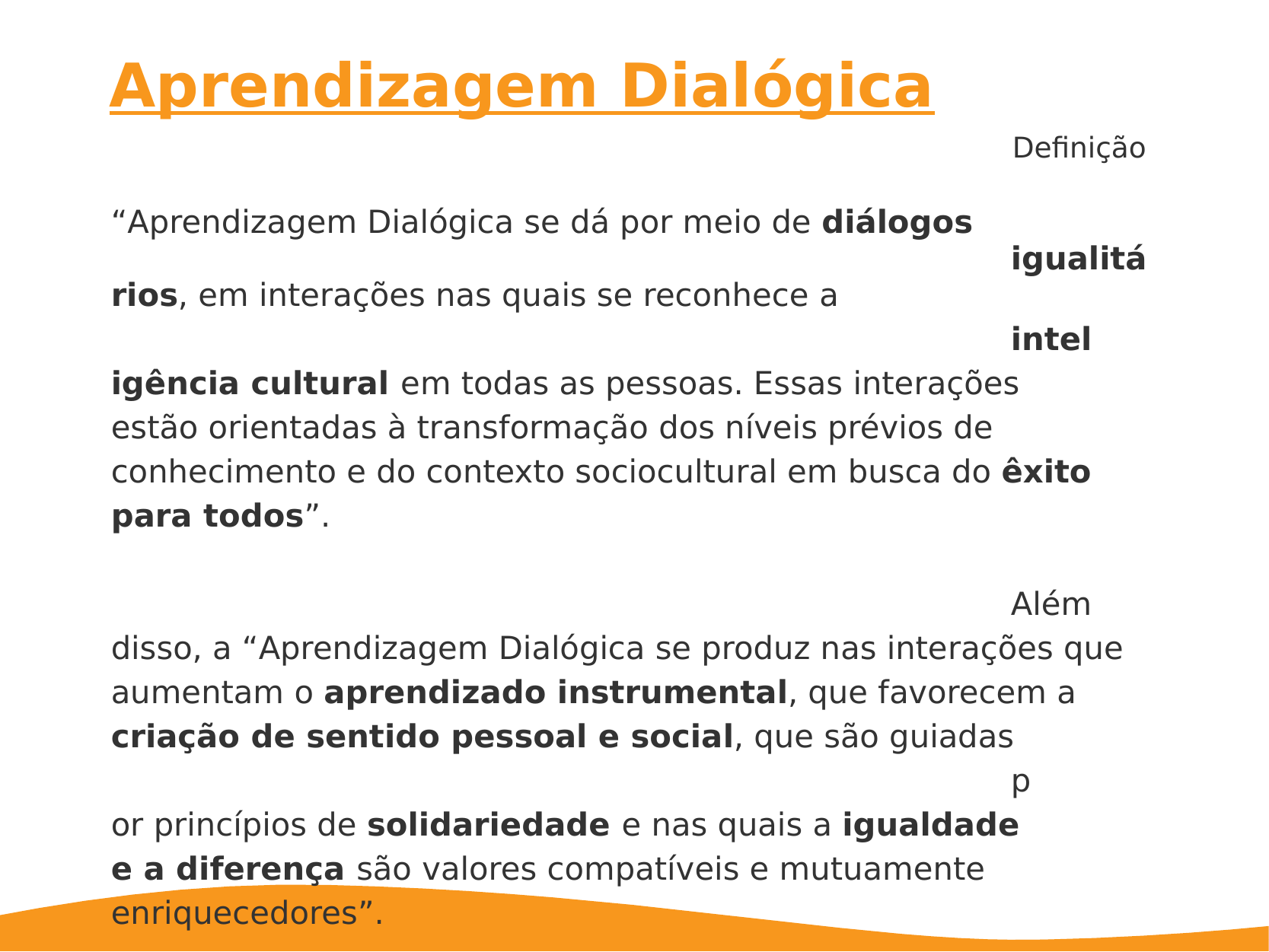

# Aprendizagem Dialógica
 “Aprendizagem Dialógica se dá por meio de diálogos
igualitários, em interações nas quais se reconhece a
inteligência cultural em todas as pessoas. Essas interações estão orientadas à transformação dos níveis prévios de conhecimento e do contexto sociocultural em busca do êxito para todos”.

Além disso, a “Aprendizagem Dialógica se produz nas interações que aumentam o aprendizado instrumental, que favorecem a criação de sentido pessoal e social, que são guiadas
por princípios de solidariedade e nas quais a igualdade e a diferença são valores compatíveis e mutuamente enriquecedores”.

(Em Aubert, A.; Flecha, A., Garcia, C., Flecha, R., Racionero, S., 2008, p. 167)
Definição